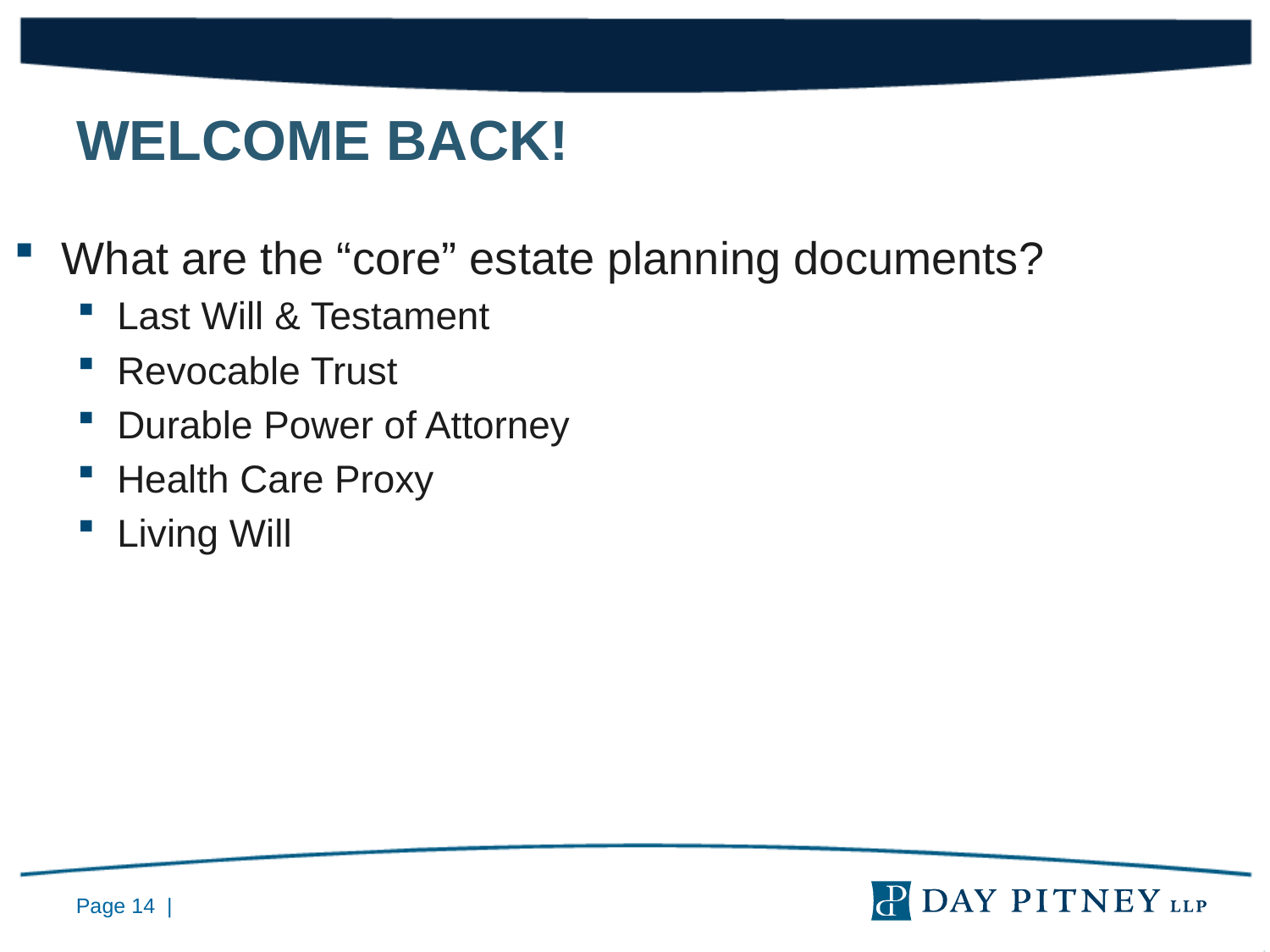

WELCOME BACK!
What are the “core” estate planning documents?
Last Will & Testament
Revocable Trust
Durable Power of Attorney
Health Care Proxy
Living Will